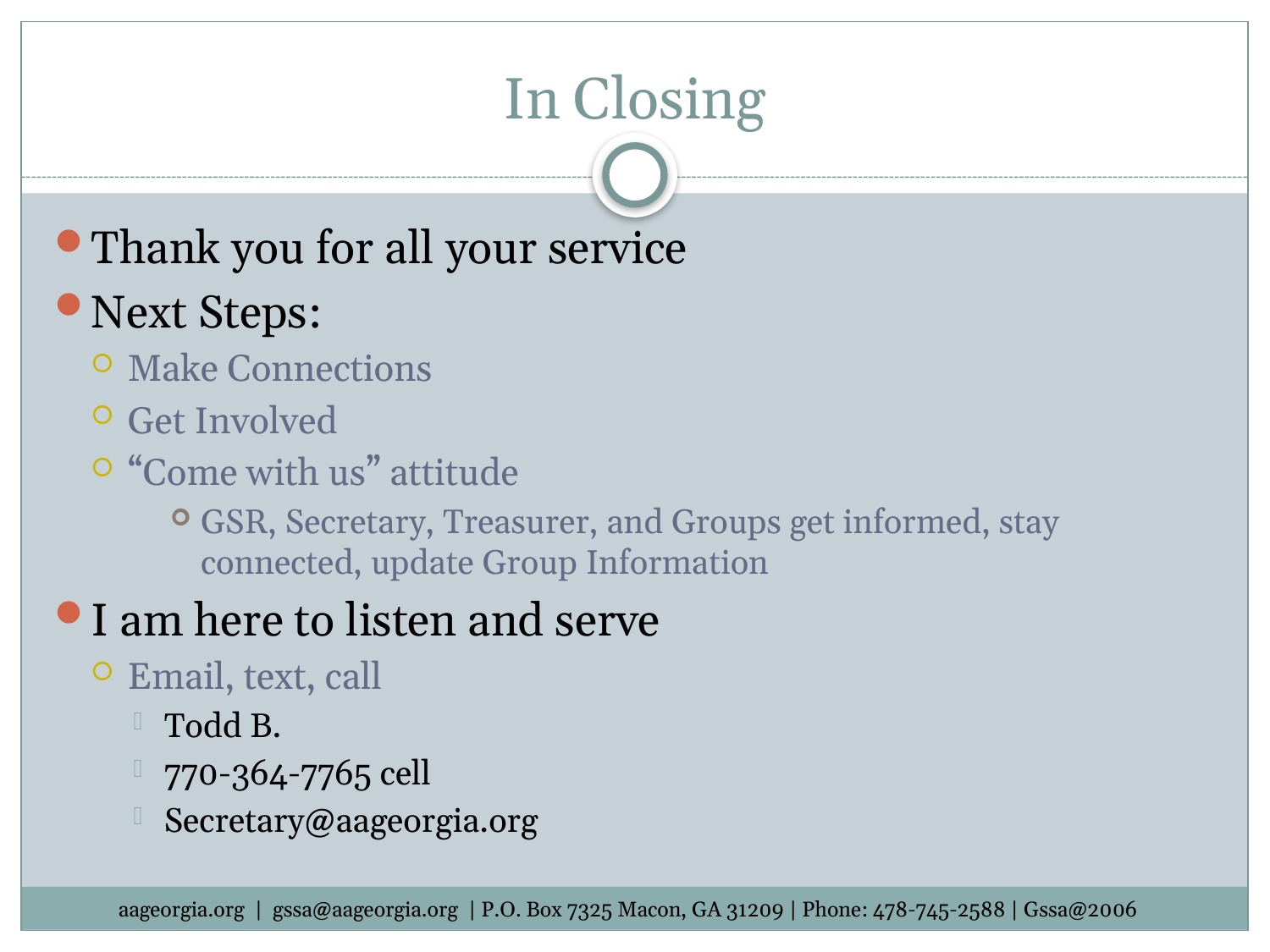

# In Closing
Thank you for all your service
Next Steps:
Make Connections
Get Involved
“Come with us” attitude
GSR, Secretary, Treasurer, and Groups get informed, stay connected, update Group Information
I am here to listen and serve
Email, text, call
Todd B.
770-364-7765 cell
Secretary@aageorgia.org
aageorgia.org  |  gssa@aageorgia.org  | P.O. Box 7325 Macon, GA 31209 | Phone: 478-745-2588 | Gssa@2006